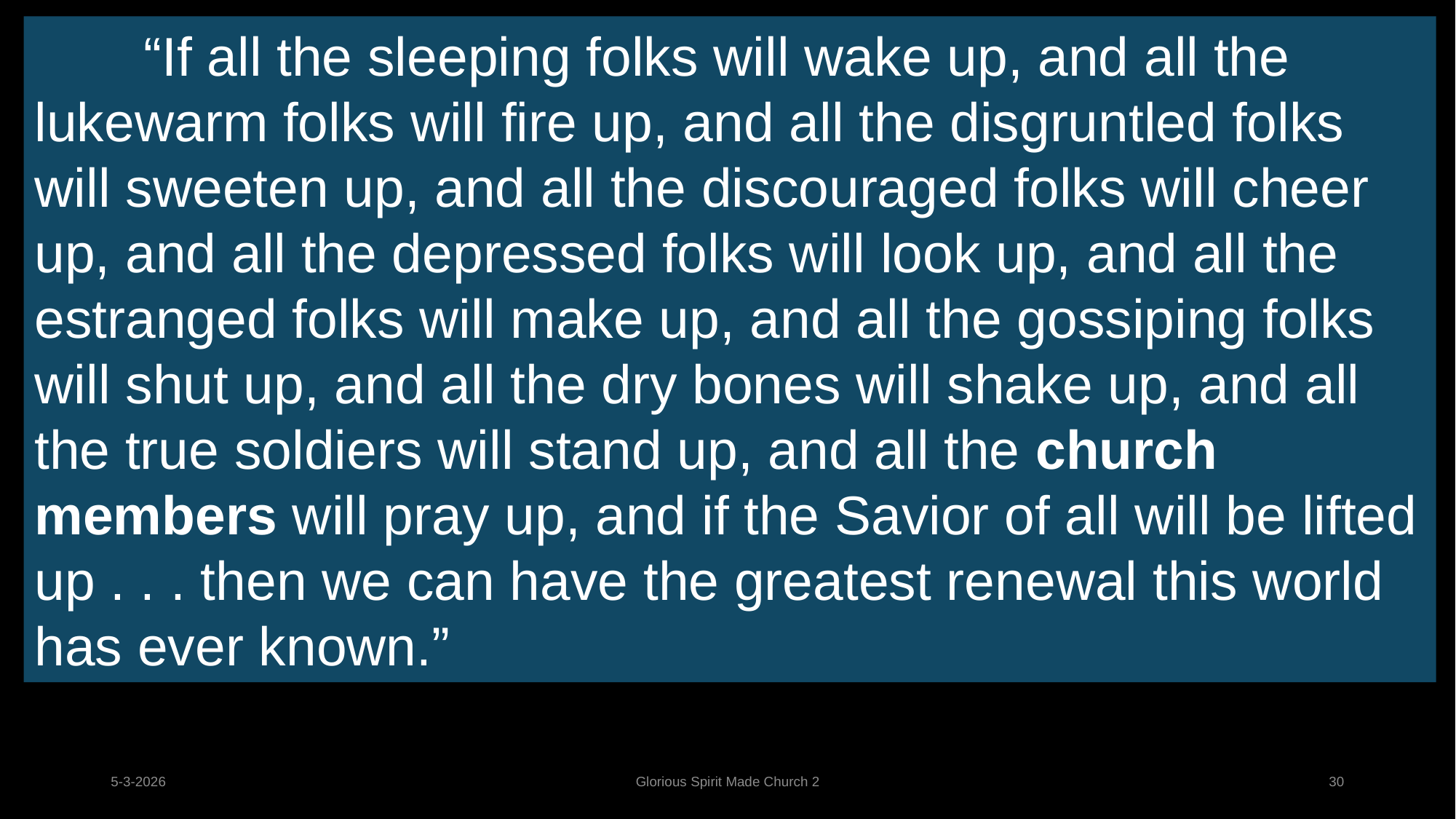

“If all the sleeping folks will wake up, and all the lukewarm folks will fire up, and all the disgruntled folks will sweeten up, and all the discouraged folks will cheer up, and all the depressed folks will look up, and all the estranged folks will make up, and all the gossiping folks will shut up, and all the dry bones will shake up, and all the true soldiers will stand up, and all the church members will pray up, and if the Savior of all will be lifted up . . . then we can have the greatest renewal this world has ever known.”
5-3-2026
Glorious Spirit Made Church 2
30